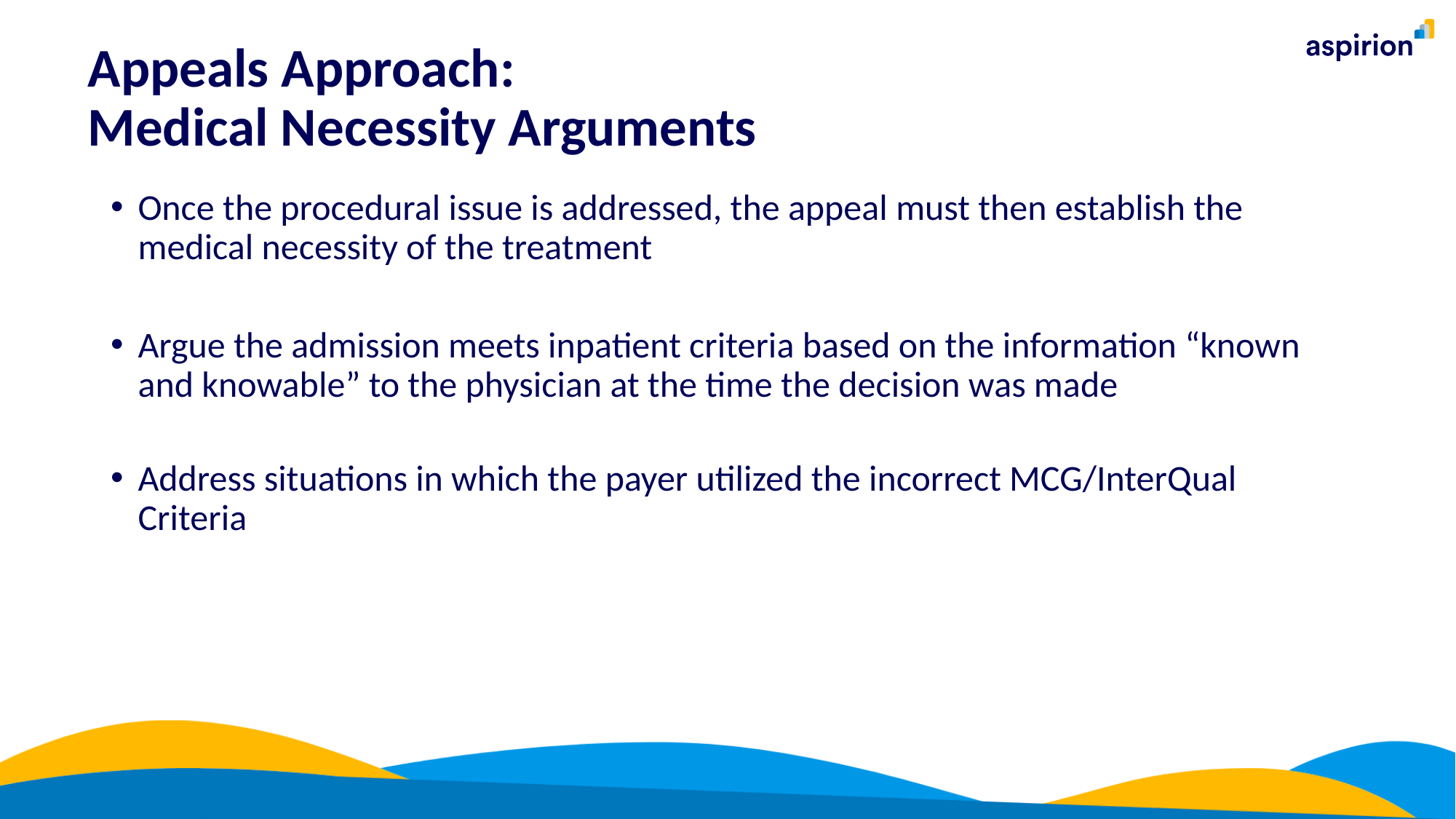

Appeals Approach:
Medical Necessity Arguments
Once the procedural issue is addressed, the appeal must then establish the medical necessity of the treatment
Argue the admission meets inpatient criteria based on the information “known and knowable” to the physician at the time the decision was made
Address situations in which the payer utilized the incorrect MCG/InterQual Criteria